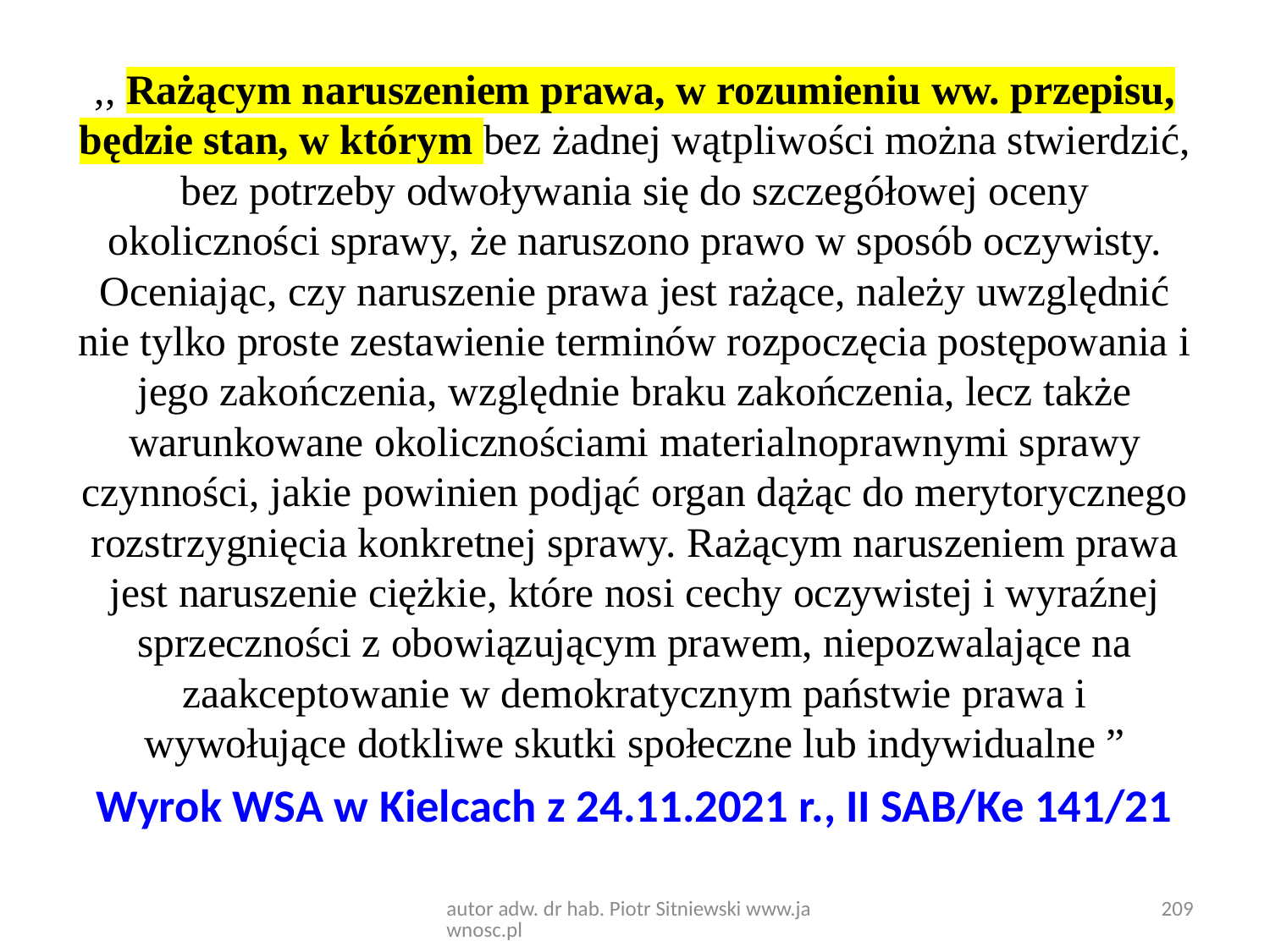

,, Rażącym naruszeniem prawa, w rozumieniu ww. przepisu, będzie stan, w którym bez żadnej wątpliwości można stwierdzić, bez potrzeby odwoływania się do szczegółowej oceny okoliczności sprawy, że naruszono prawo w sposób oczywisty. Oceniając, czy naruszenie prawa jest rażące, należy uwzględnić nie tylko proste zestawienie terminów rozpoczęcia postępowania i jego zakończenia, względnie braku zakończenia, lecz także warunkowane okolicznościami materialnoprawnymi sprawy czynności, jakie powinien podjąć organ dążąc do merytorycznego rozstrzygnięcia konkretnej sprawy. Rażącym naruszeniem prawa jest naruszenie ciężkie, które nosi cechy oczywistej i wyraźnej sprzeczności z obowiązującym prawem, niepozwalające na zaakceptowanie w demokratycznym państwie prawa i wywołujące dotkliwe skutki społeczne lub indywidualne ”
Wyrok WSA w Kielcach z 24.11.2021 r., II SAB/Ke 141/21
autor adw. dr hab. Piotr Sitniewski www.jawnosc.pl
209